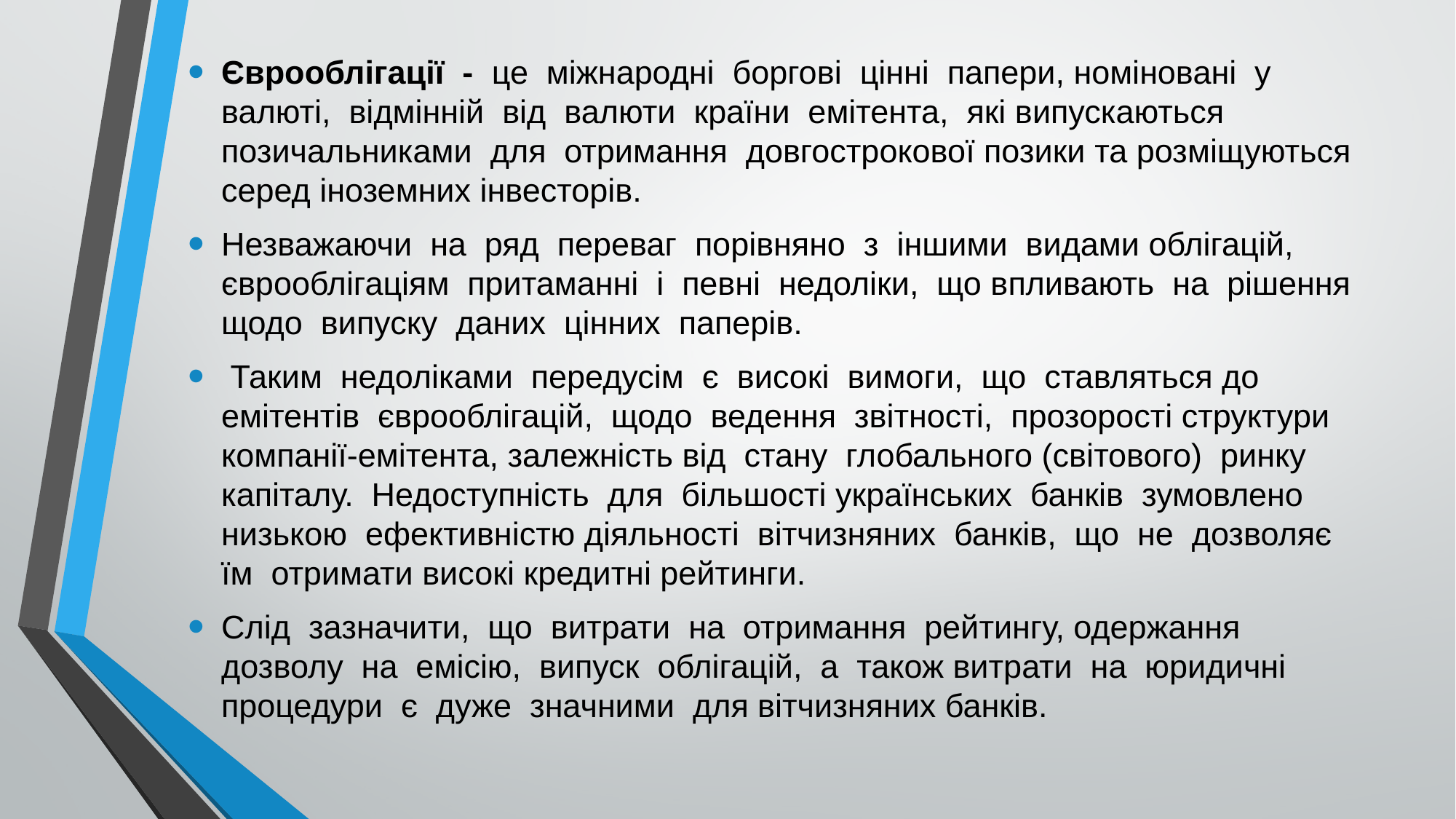

Єврооблігації  -  це  міжнародні  боргові  цінні  папери, номіновані  у  валюті,  відмінній  від  валюти  країни  емітента,  які випускаються  позичальниками  для  отримання  довгострокової позики та розміщуються серед іноземних інвесторів.
Незважаючи  на  ряд  переваг  порівняно  з  іншими  видами облігацій,  єврооблігаціям  притаманні  і  певні  недоліки,  що впливають  на  рішення  щодо  випуску  даних  цінних  паперів.
 Таким  недоліками  передусім  є  високі  вимоги,  що  ставляться до  емітентів  єврооблігацій,  щодо  ведення  звітності,  прозорості структури компанії-емітента, залежність від  стану  глобального (світового)  ринку  капіталу.  Недоступність  для  більшості українських  банків  зумовлено  низькою  ефективністю діяльності  вітчизняних  банків,  що  не  дозволяє  їм  отримати високі кредитні рейтинги.
Слід  зазначити,  що  витрати  на  отримання  рейтингу, одержання  дозволу  на  емісію,  випуск  облігацій,  а  також витрати  на  юридичні  процедури  є  дуже  значними  для вітчизняних банків.